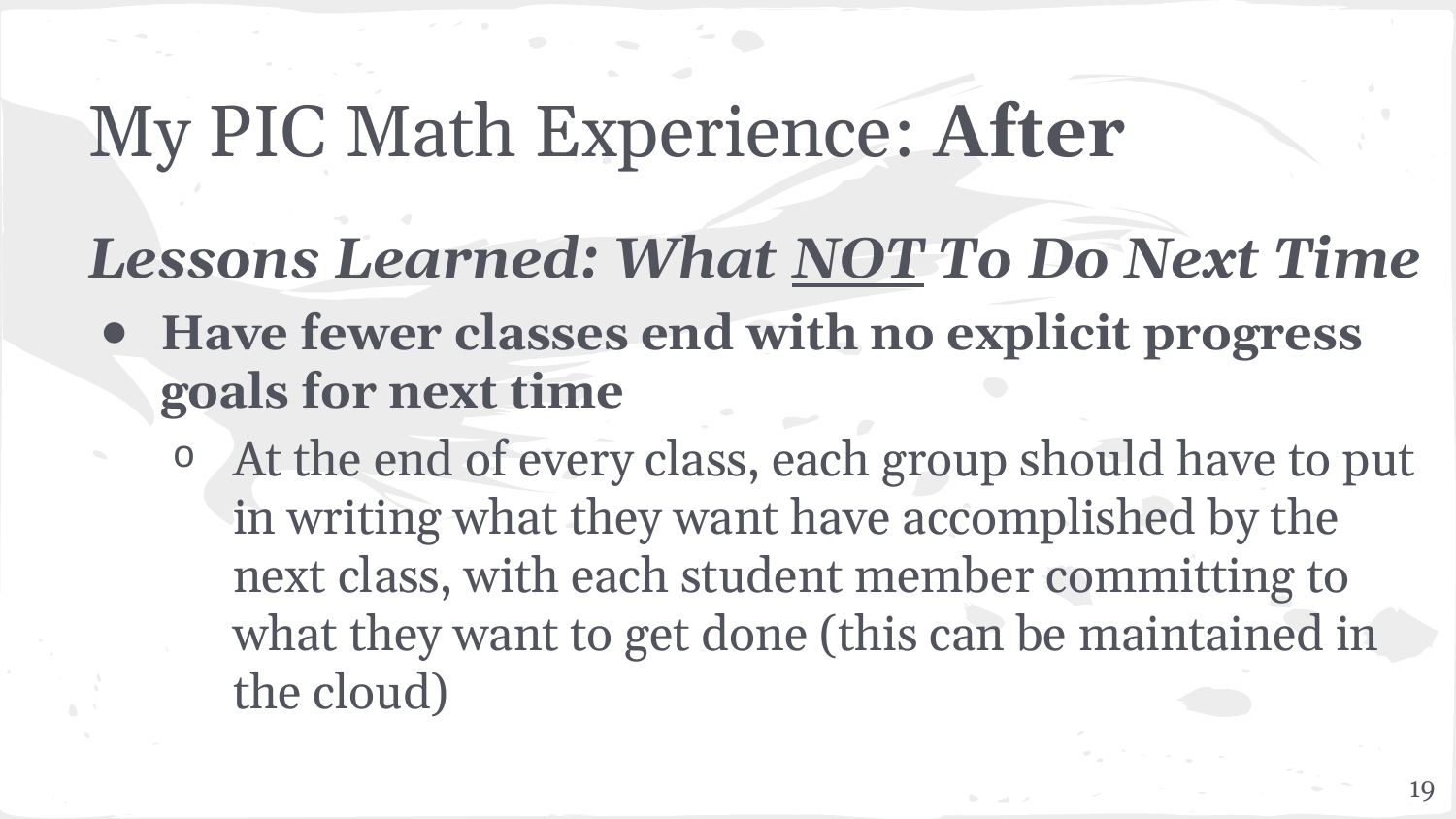

# My PIC Math Experience: After
Lessons Learned: What NOT To Do Next Time
Have fewer classes end with no explicit progress goals for next time
At the end of every class, each group should have to put in writing what they want have accomplished by the next class, with each student member committing to what they want to get done (this can be maintained in the cloud)

19